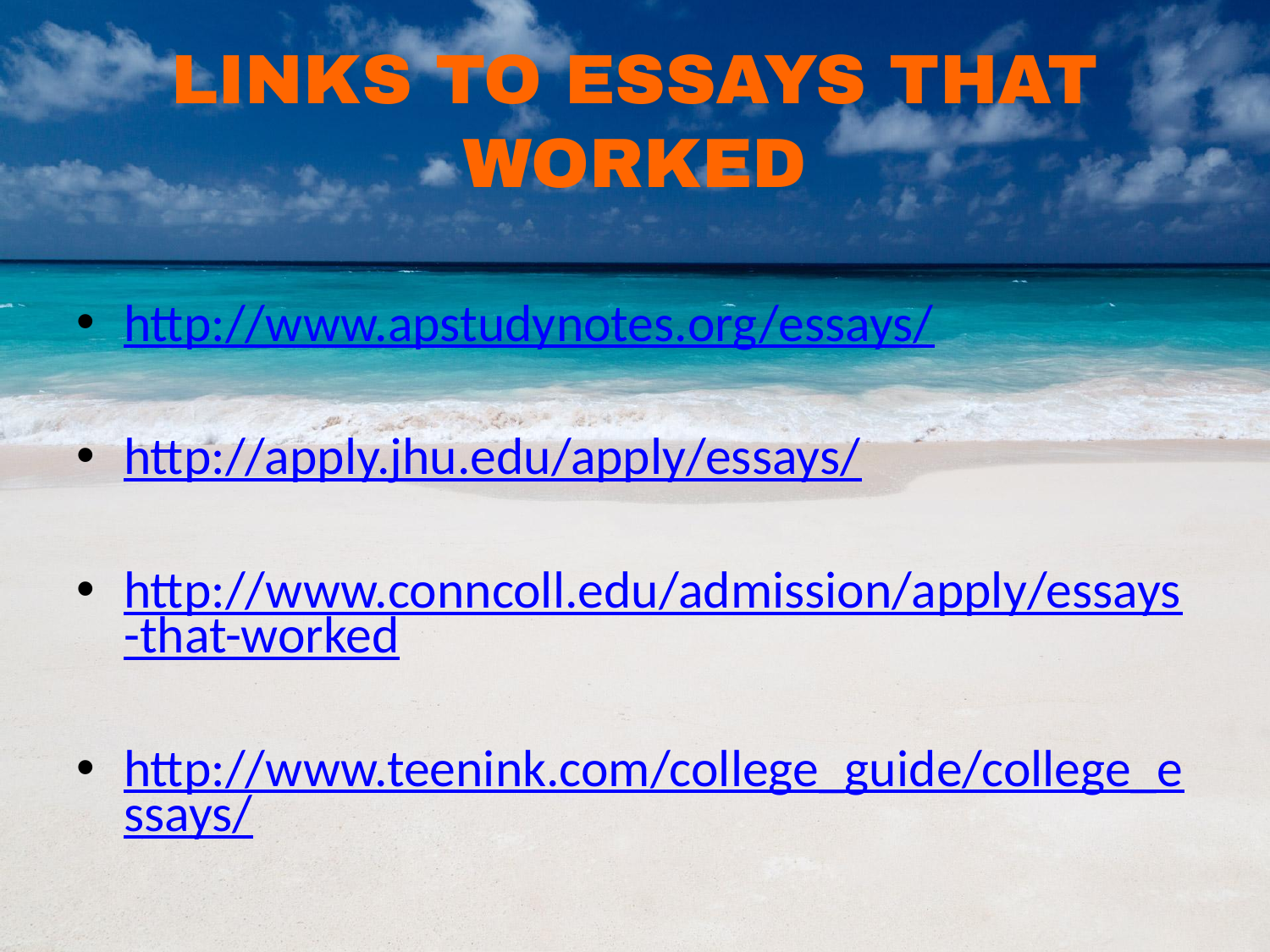

# LINKS TO ESSAYS THAT WORKED

http://www.apstudynotes.org/essays/

http://apply.jhu.edu/apply/essays/

http://www.conncoll.edu/admission/apply/essays-that-worked

http://www.teenink.com/college_guide/college_essays/